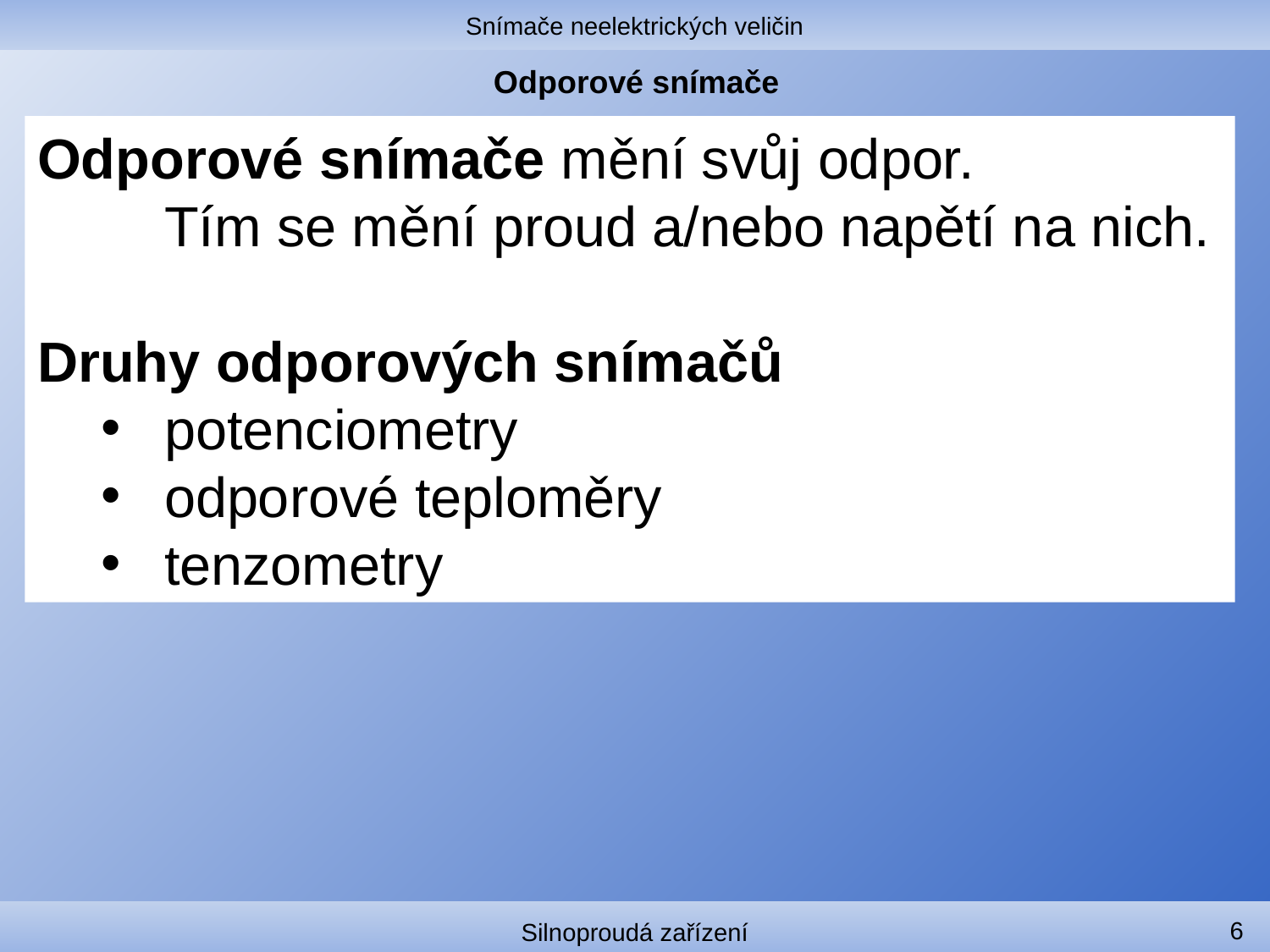

Snímače neelektrických veličin
# Odporové snímače
Odporové snímače mění svůj odpor.
	Tím se mění proud a/nebo napětí na nich.

Druhy odporových snímačů
potenciometry
odporové teploměry
tenzometry
6
Silnoproudá zařízení